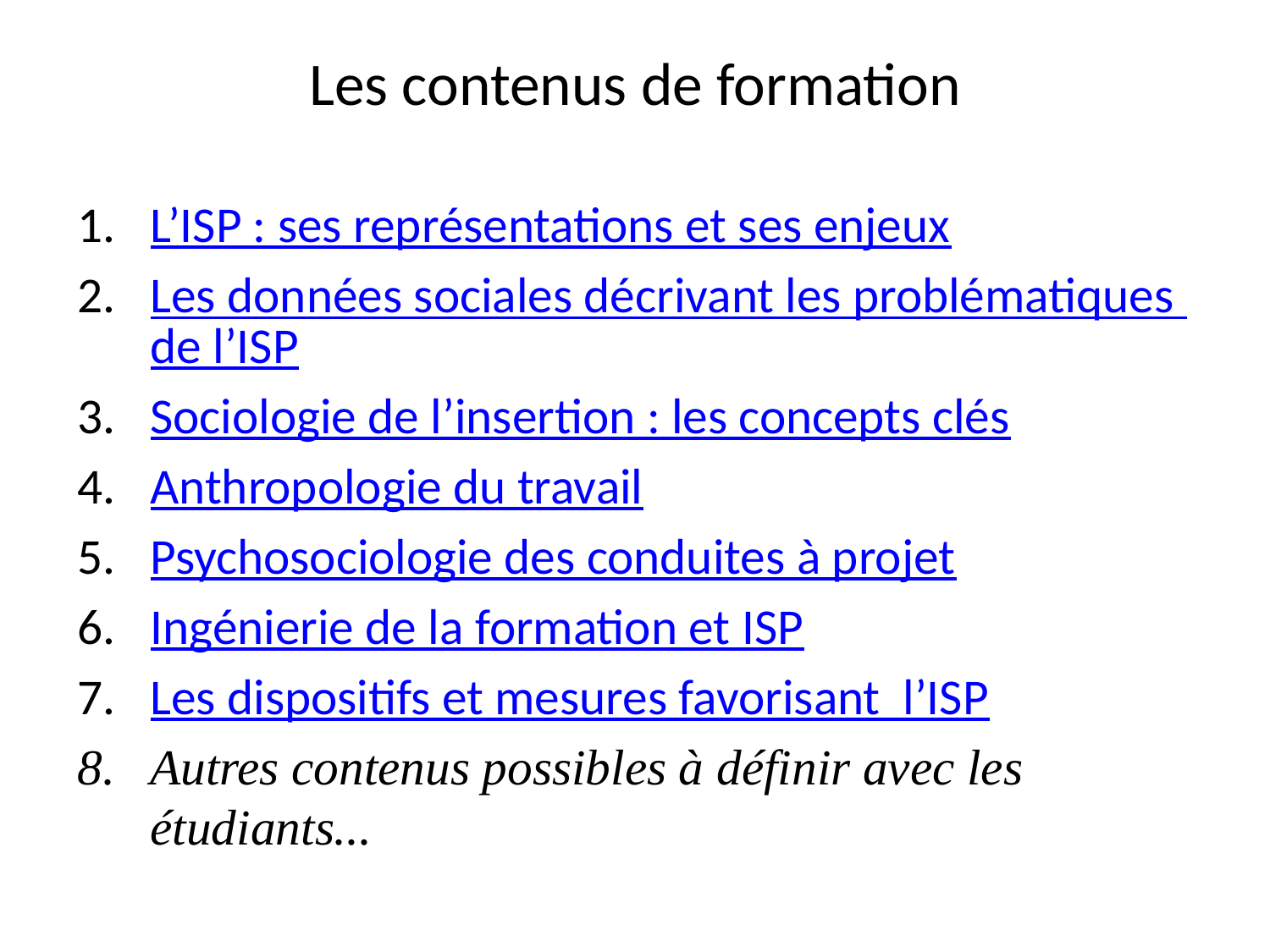

# Les contenus de formation
L’ISP : ses représentations et ses enjeux
Les données sociales décrivant les problématiques de l’ISP
Sociologie de l’insertion : les concepts clés
Anthropologie du travail
Psychosociologie des conduites à projet
Ingénierie de la formation et ISP
Les dispositifs et mesures favorisant  l’ISP
Autres contenus possibles à définir avec les étudiants...